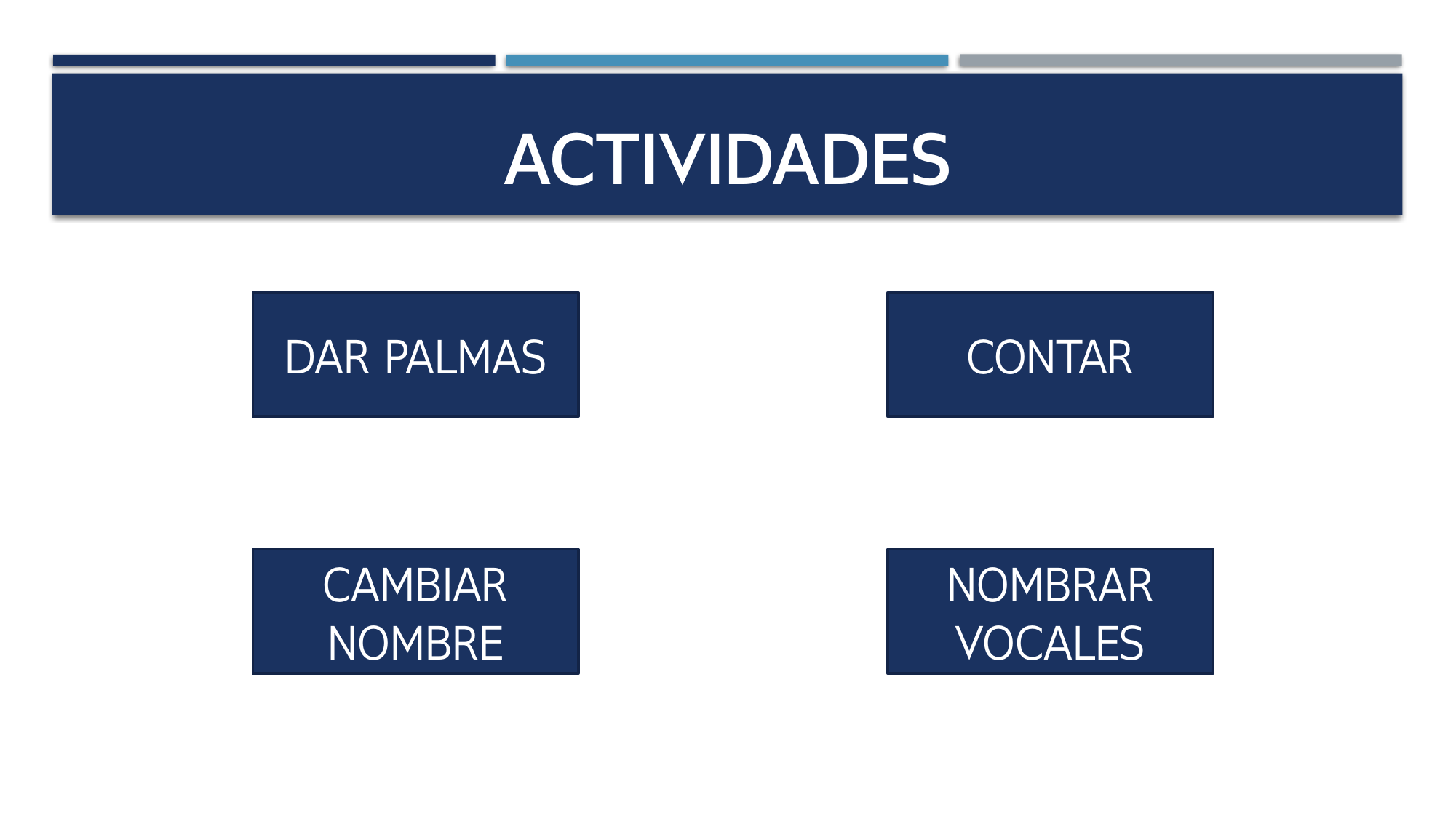

# ACTIVIDADES
DAR PALMAS
CONTAR
CAMBIAR NOMBRE
NOMBRAR VOCALES